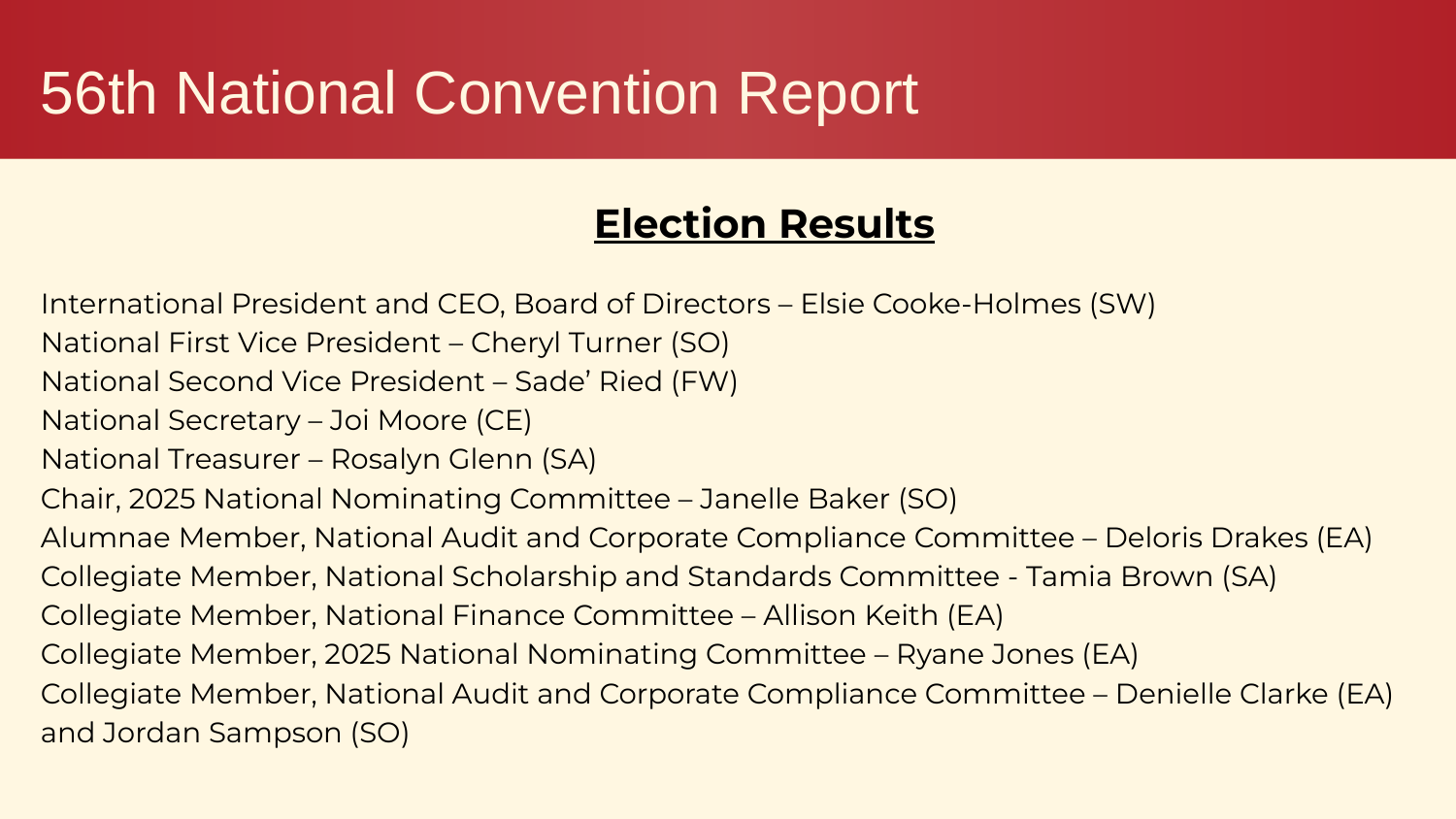

# 56th National Convention Report
Election Results

International President and CEO, Board of Directors – Elsie Cooke-Holmes (SW)
National First Vice President – Cheryl Turner (SO)
National Second Vice President – Sade’ Ried (FW)
National Secretary – Joi Moore (CE)
National Treasurer – Rosalyn Glenn (SA)
Chair, 2025 National Nominating Committee – Janelle Baker (SO)
Alumnae Member, National Audit and Corporate Compliance Committee – Deloris Drakes (EA)
Collegiate Member, National Scholarship and Standards Committee - Tamia Brown (SA)
Collegiate Member, National Finance Committee – Allison Keith (EA)
Collegiate Member, 2025 National Nominating Committee – Ryane Jones (EA)
Collegiate Member, National Audit and Corporate Compliance Committee – Denielle Clarke (EA) and Jordan Sampson (SO)